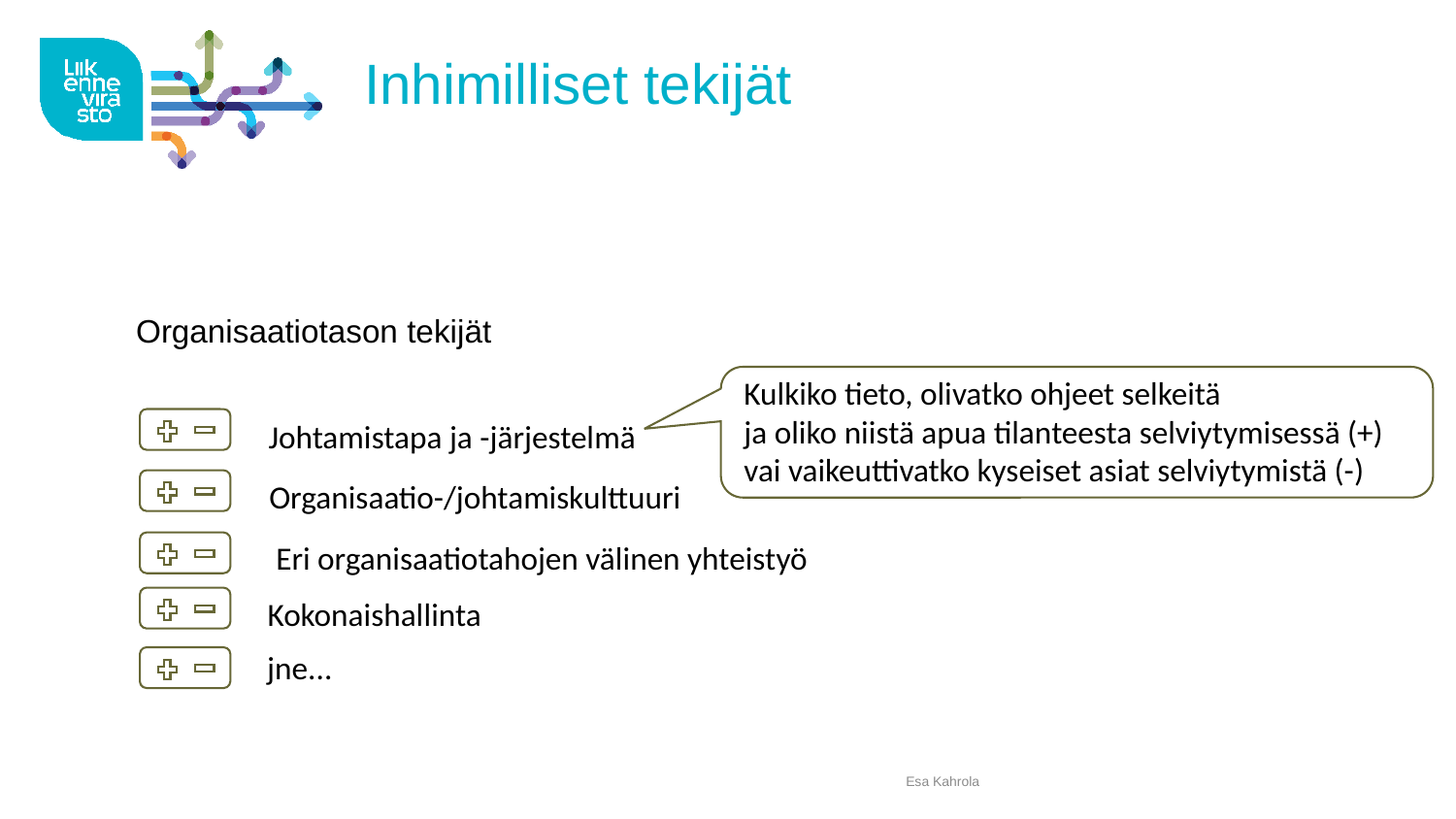

# Inhimilliset tekijät
Organisaatiotason tekijät
Kulkiko tieto, olivatko ohjeet selkeitä
ja oliko niistä apua tilanteesta selviytymisessä (+)
vai vaikeuttivatko kyseiset asiat selviytymistä (-)

Johtamistapa ja -järjestelmä

Organisaatio-/johtamiskulttuuri

Eri organisaatiotahojen välinen yhteistyö

Kokonaishallinta

jne...

Esa Kahrola